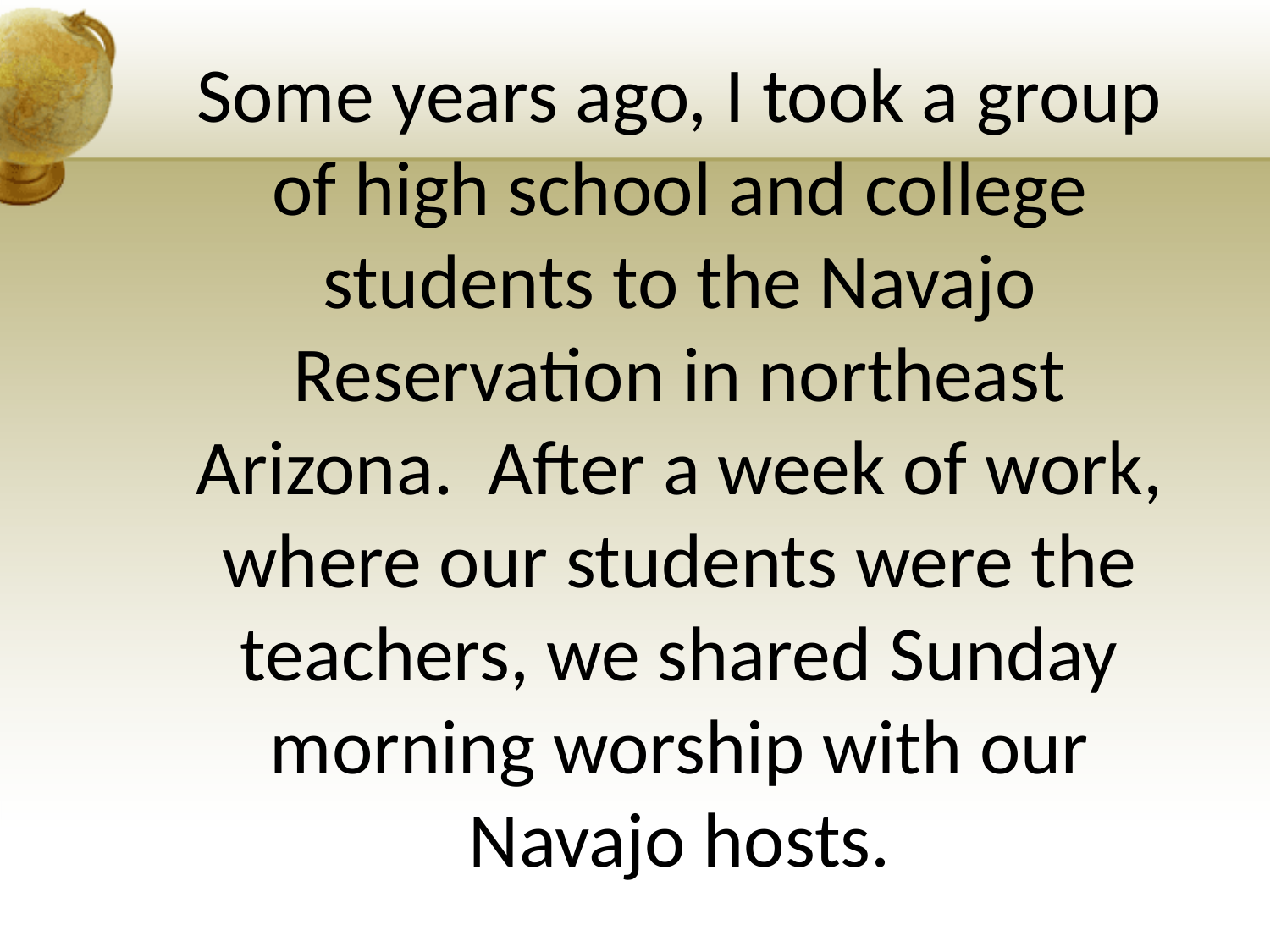

# Some years ago, I took a group of high school and college students to the Navajo Reservation in northeast Arizona.  After a week of work, where our students were the teachers, we shared Sunday morning worship with our Navajo hosts.